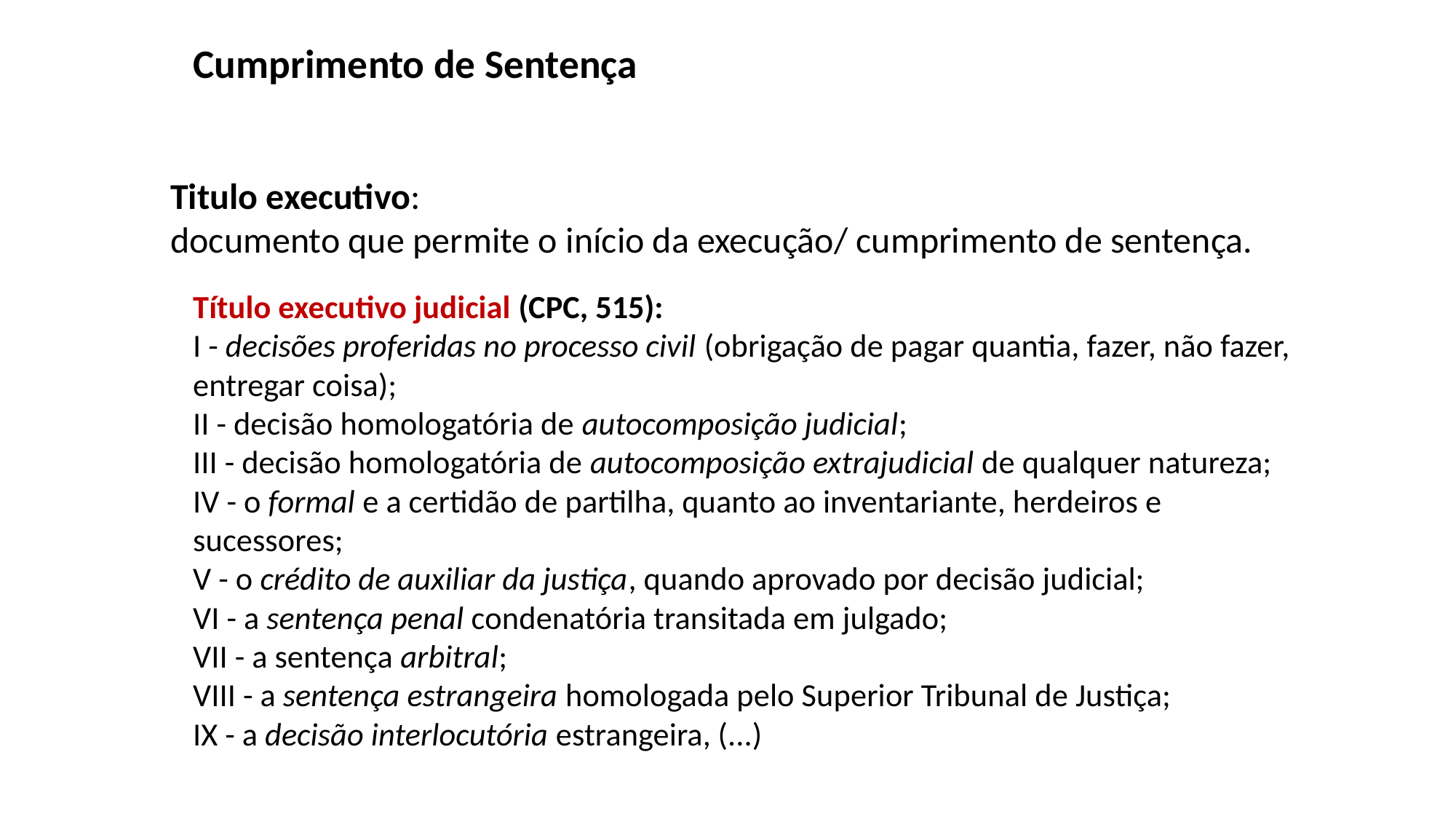

# Cumprimento de Sentença
Titulo executivo:
documento que permite o início da execução/ cumprimento de sentença.

Título executivo judicial (CPC, 515):
I - decisões proferidas no processo civil (obrigação de pagar quantia, fazer, não fazer, entregar coisa);
II - decisão homologatória de autocomposição judicial;
III - decisão homologatória de autocomposição extrajudicial de qualquer natureza;
IV - o formal e a certidão de partilha, quanto ao inventariante, herdeiros e sucessores;
V - o crédito de auxiliar da justiça, quando aprovado por decisão judicial;
VI - a sentença penal condenatória transitada em julgado;
VII - a sentença arbitral;
VIII - a sentença estrangeira homologada pelo Superior Tribunal de Justiça;
IX - a decisão interlocutória estrangeira, (...)